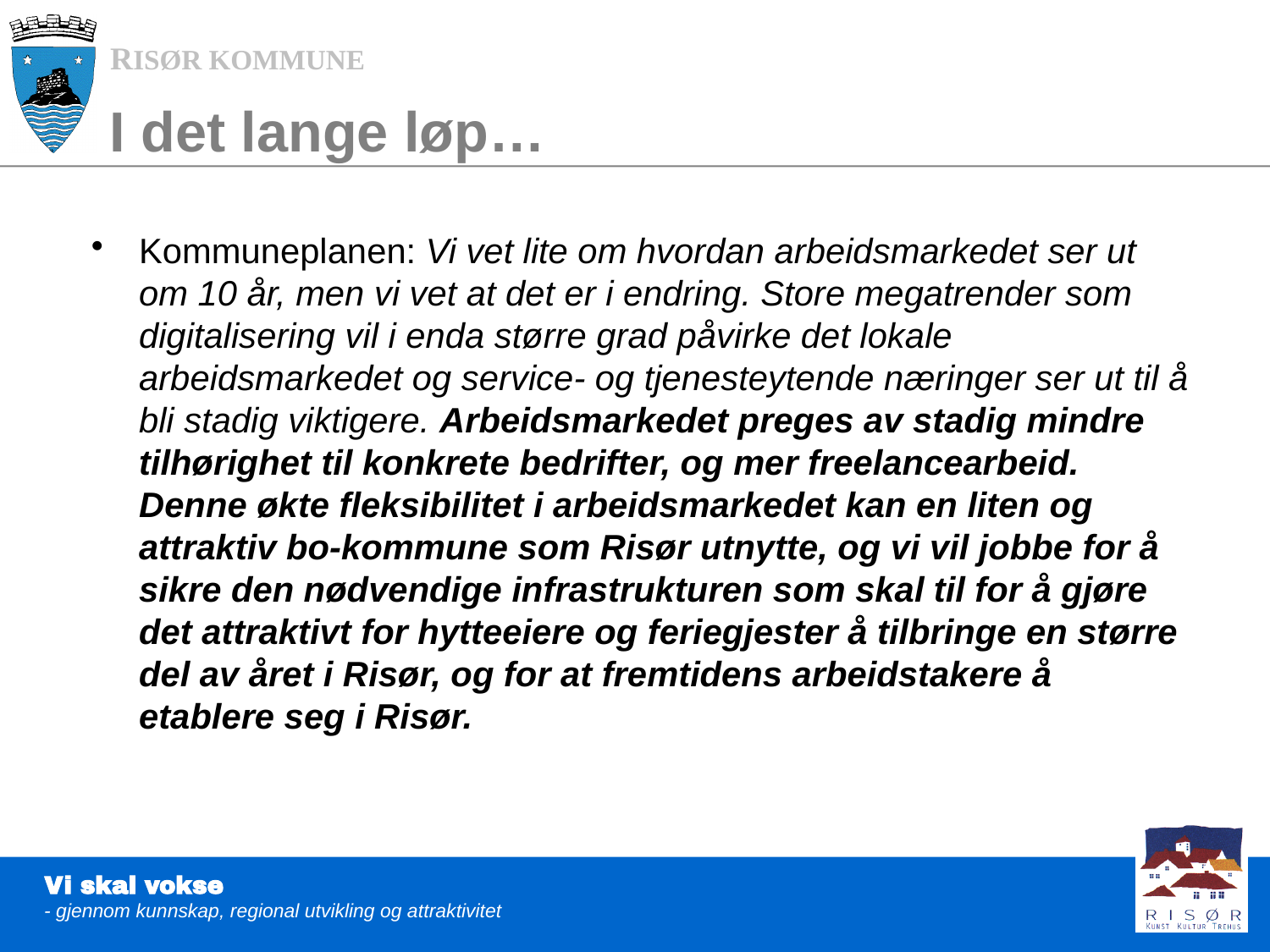

# I det lange løp…
Kommuneplanen: Vi vet lite om hvordan arbeidsmarkedet ser ut om 10 år, men vi vet at det er i endring. Store megatrender som digitalisering vil i enda større grad påvirke det lokale arbeidsmarkedet og service- og tjenesteytende næringer ser ut til å bli stadig viktigere. Arbeidsmarkedet preges av stadig mindre tilhørighet til konkrete bedrifter, og mer freelancearbeid. Denne økte fleksibilitet i arbeidsmarkedet kan en liten og attraktiv bo-kommune som Risør utnytte, og vi vil jobbe for å sikre den nødvendige infrastrukturen som skal til for å gjøre det attraktivt for hytteeiere og feriegjester å tilbringe en større del av året i Risør, og for at fremtidens arbeidstakere å etablere seg i Risør.